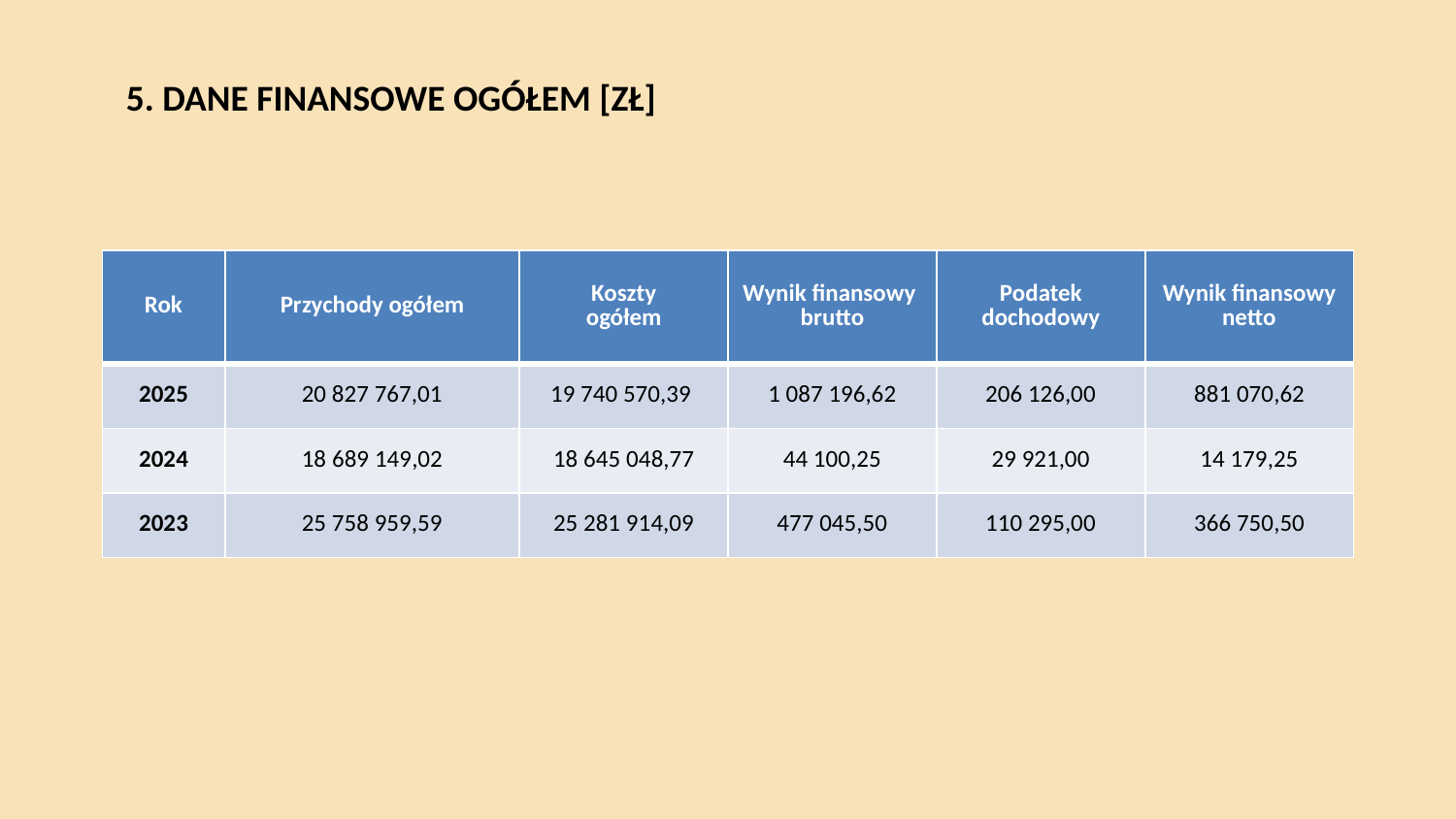

# 5. Dane finansowe ogółem [zł]
| Rok | Przychody ogółem | Koszty ogółem | Wynik finansowy brutto | Podatek dochodowy | Wynik finansowy netto |
| --- | --- | --- | --- | --- | --- |
| 2025 | 20 827 767,01 | 19 740 570,39 | 1 087 196,62 | 206 126,00 | 881 070,62 |
| 2024 | 18 689 149,02 | 18 645 048,77 | 44 100,25 | 29 921,00 | 14 179,25 |
| 2023 | 25 758 959,59 | 25 281 914,09 | 477 045,50 | 110 295,00 | 366 750,50 |